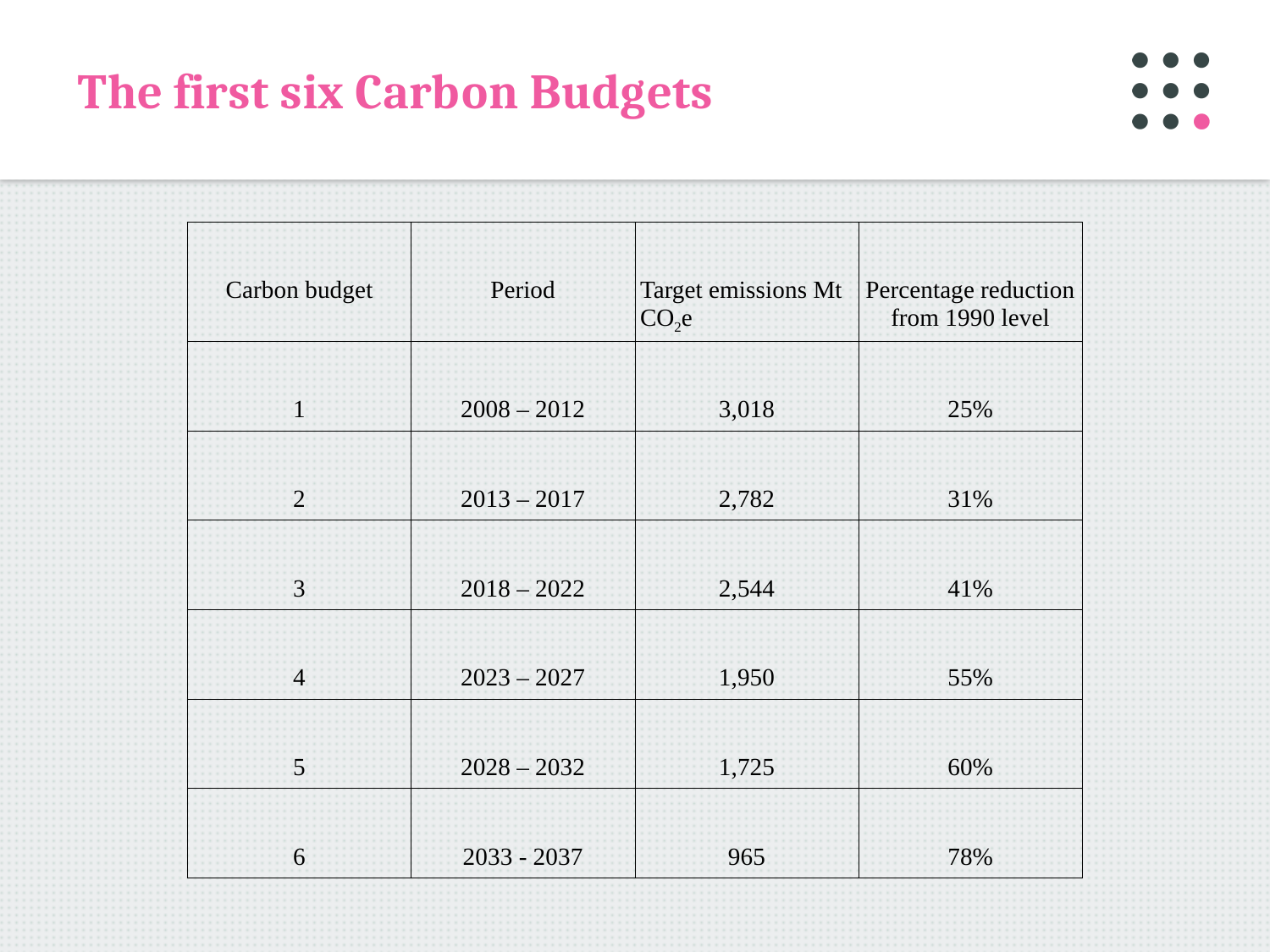

# The first six Carbon Budgets
| Carbon budget | Period | Target emissions Mt CO2e | Percentage reduction from 1990 level |
| --- | --- | --- | --- |
| 1 | 2008 – 2012 | 3,018 | 25% |
| 2 | 2013 – 2017 | 2,782 | 31% |
| 3 | 2018 – 2022 | 2,544 | 41% |
| 4 | 2023 – 2027 | 1,950 | 55% |
| 5 | 2028 – 2032 | 1,725 | 60% |
| 6 | 2033 - 2037 | 965 | 78% |